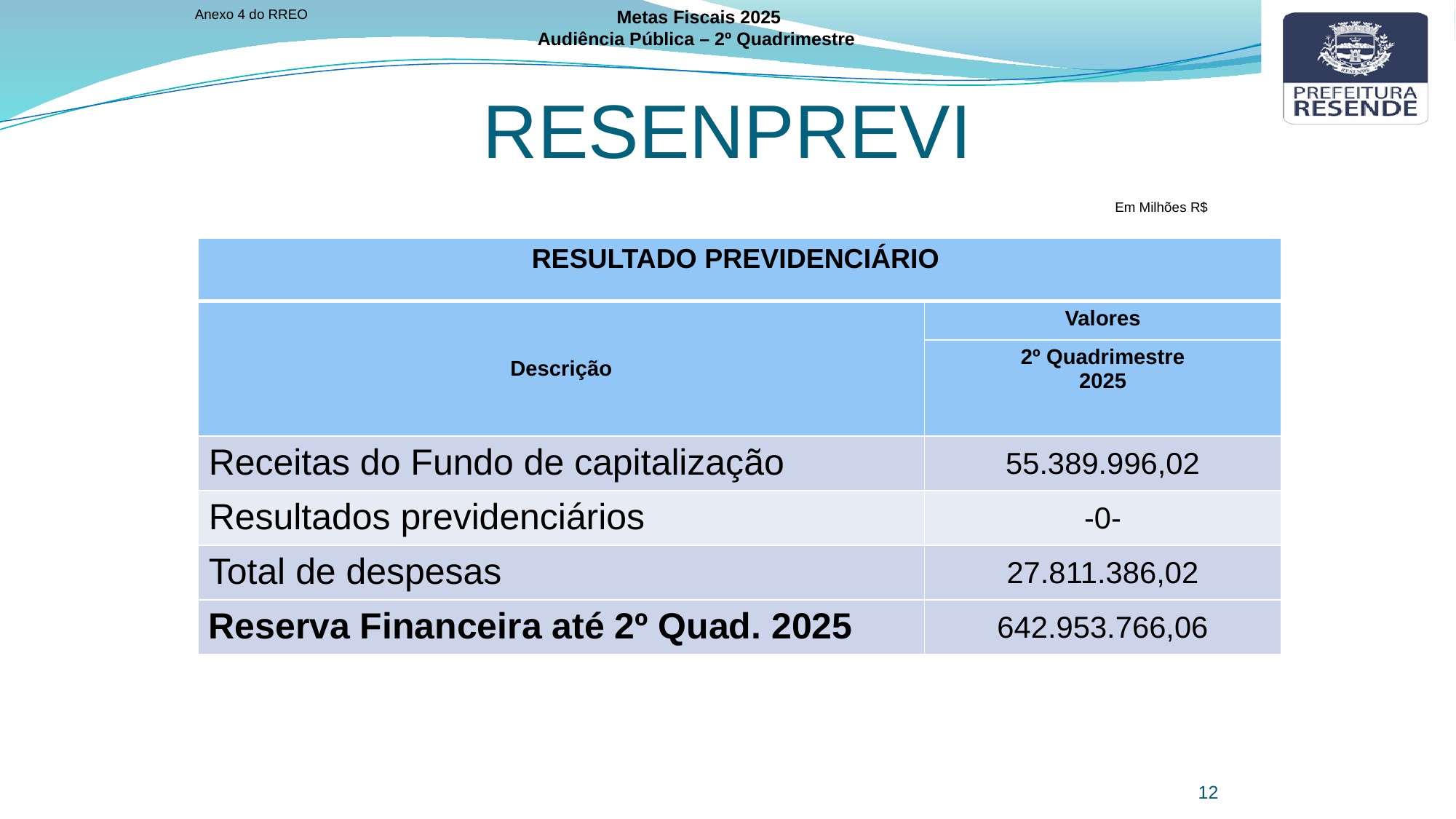

Anexo 4 do RREO
Metas Fiscais 2025
Audiência Pública – 2º Quadrimestre
RESENPREVI
Em Milhões R$
| RESULTADO PREVIDENCIÁRIO |  |
| --- | --- |
| Descrição | Valores |
|  | 2º Quadrimestre 2025 |
| Receitas do Fundo de capitalização | 55.389.996,02 |
| Resultados previdenciários | -0- |
| Total de despesas | 27.811.386,02 |
| Reserva Financeira até 2º Quad. 2025 | 642.953.766,06 |

12